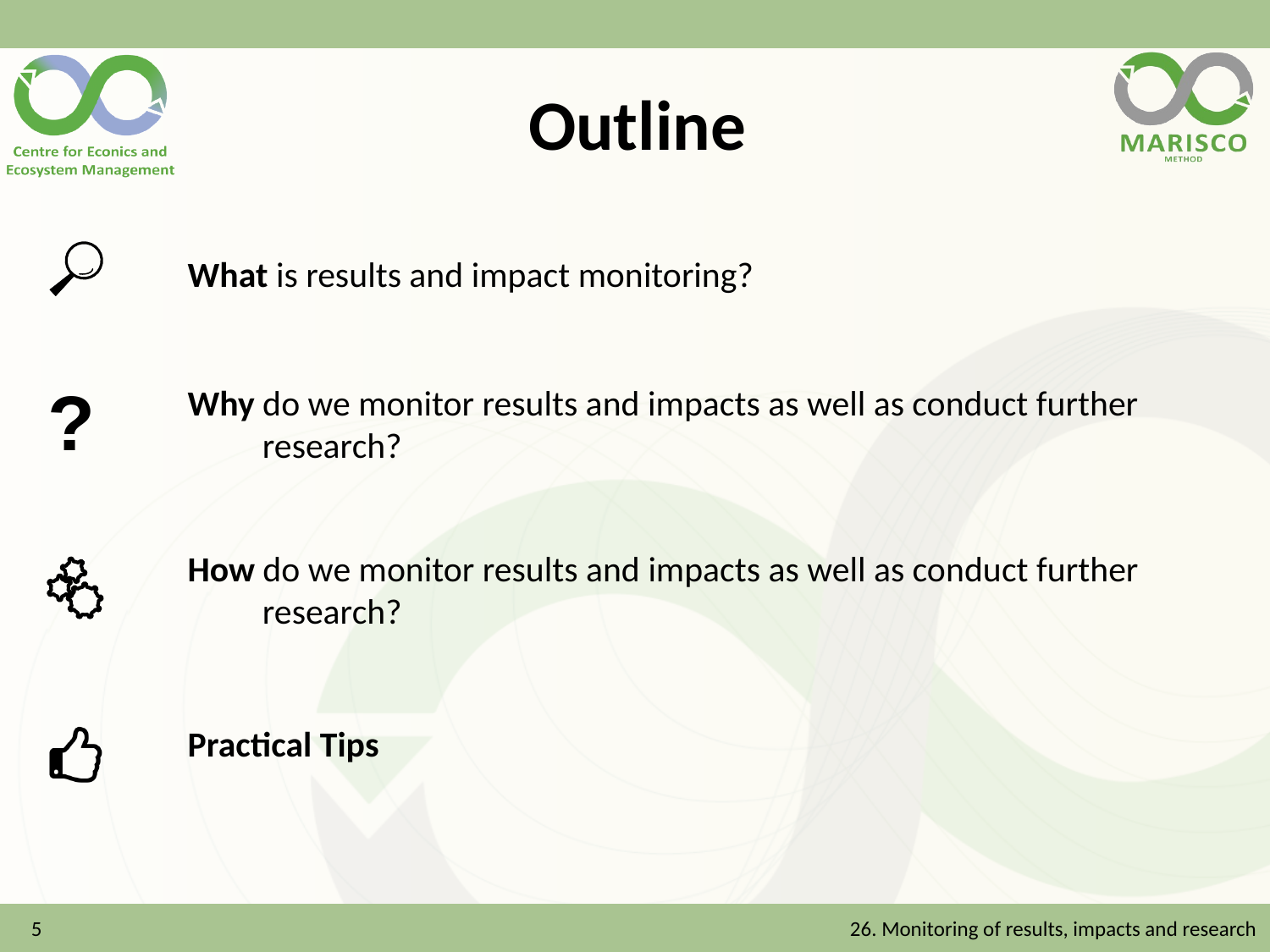

# Outline
What is results and impact monitoring?

Why do we monitor results and impacts as well as conduct further research?

How do we monitor results and impacts as well as conduct further research?

Practical Tips
5
26. Monitoring of results, impacts and research